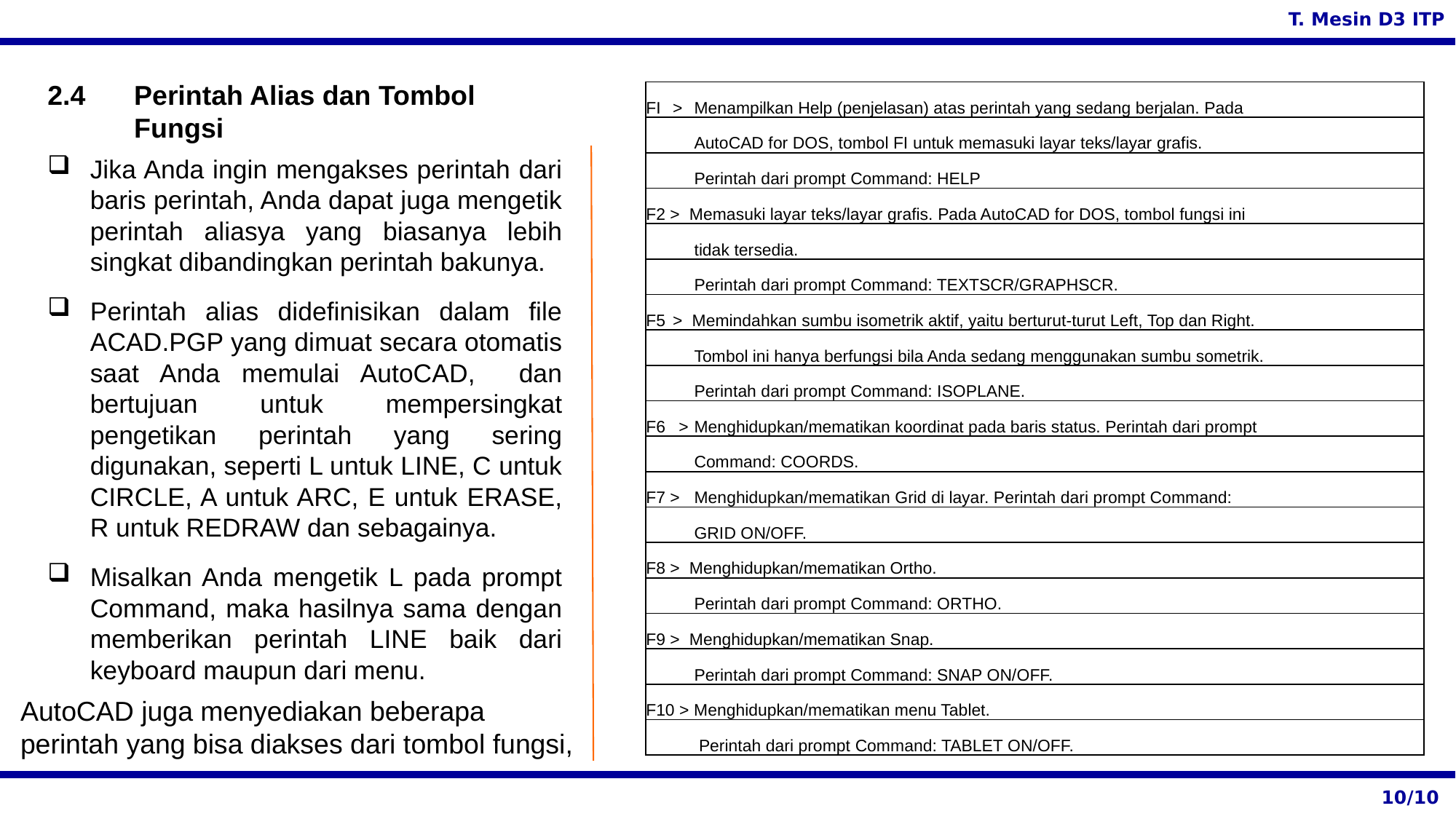

2.4 	Perintah Alias dan Tombol Fungsi
Jika Anda ingin mengakses perintah dari baris perintah, Anda dapat juga mengetik perintah aliasya yang biasanya lebih singkat dibandingkan perintah bakunya.
Perintah alias didefinisikan dalam file ACAD.PGP yang dimuat secara otomatis saat Anda memulai AutoCAD,  dan bertujuan untuk mempersingkat pengetikan perintah yang sering digunakan, seperti L untuk LINE, C untuk CIRCLE, A untuk ARC, E untuk ERASE, R untuk REDRAW dan sebagainya.
Misalkan Anda mengetik L pada prompt Command, maka hasilnya sama dengan memberikan perintah LINE baik dari keyboard maupun dari menu.
| FI | > | Menampilkan Help (penjelasan) atas perintah yang sedang berjalan. Pada |  |
| --- | --- | --- | --- |
|  |  | AutoCAD for DOS, tombol FI untuk memasuki layar teks/layar grafis. |  |
|  |  | Perintah dari prompt Command: HELP |  |
| F2 > Memasuki layar teks/layar grafis. Pada AutoCAD for DOS, tombol fungsi ini |  |  |  |
|  |  | tidak tersedia. |  |
|  |  | Perintah dari prompt Command: TEXTSCR/GRAPHSCR. |  |
| F5 | > Memindahkan sumbu isometrik aktif, yaitu berturut-turut Left, Top dan Right. |  |  |
|  |  | Tombol ini hanya berfungsi bila Anda sedang menggunakan sumbu sometrik. |  |
|  |  | Perintah dari prompt Command: ISOPLANE. |  |
| F6 | > | Menghidupkan/mematikan koordinat pada baris status. Perintah dari prompt |  |
|  |  | Command: COORDS. |  |
| F7 > |  | Menghidupkan/mematikan Grid di layar. Perintah dari prompt Command: |  |
|  |  | GRID ON/OFF. |  |
| F8 > Menghidupkan/mematikan Ortho. |  |  |  |
|  |  | Perintah dari prompt Command: ORTHO. |  |
| F9 > Menghidupkan/mematikan Snap. |  |  |  |
|  |  | Perintah dari prompt Command: SNAP ON/OFF. |  |
| F10 > Menghidupkan/mematikan menu Tablet. |  |  |  |
|  |  | Perintah dari prompt Command: TABLET ON/OFF. |  |
AutoCAD juga menyediakan beberapa perintah yang bisa diakses dari tombol fungsi,